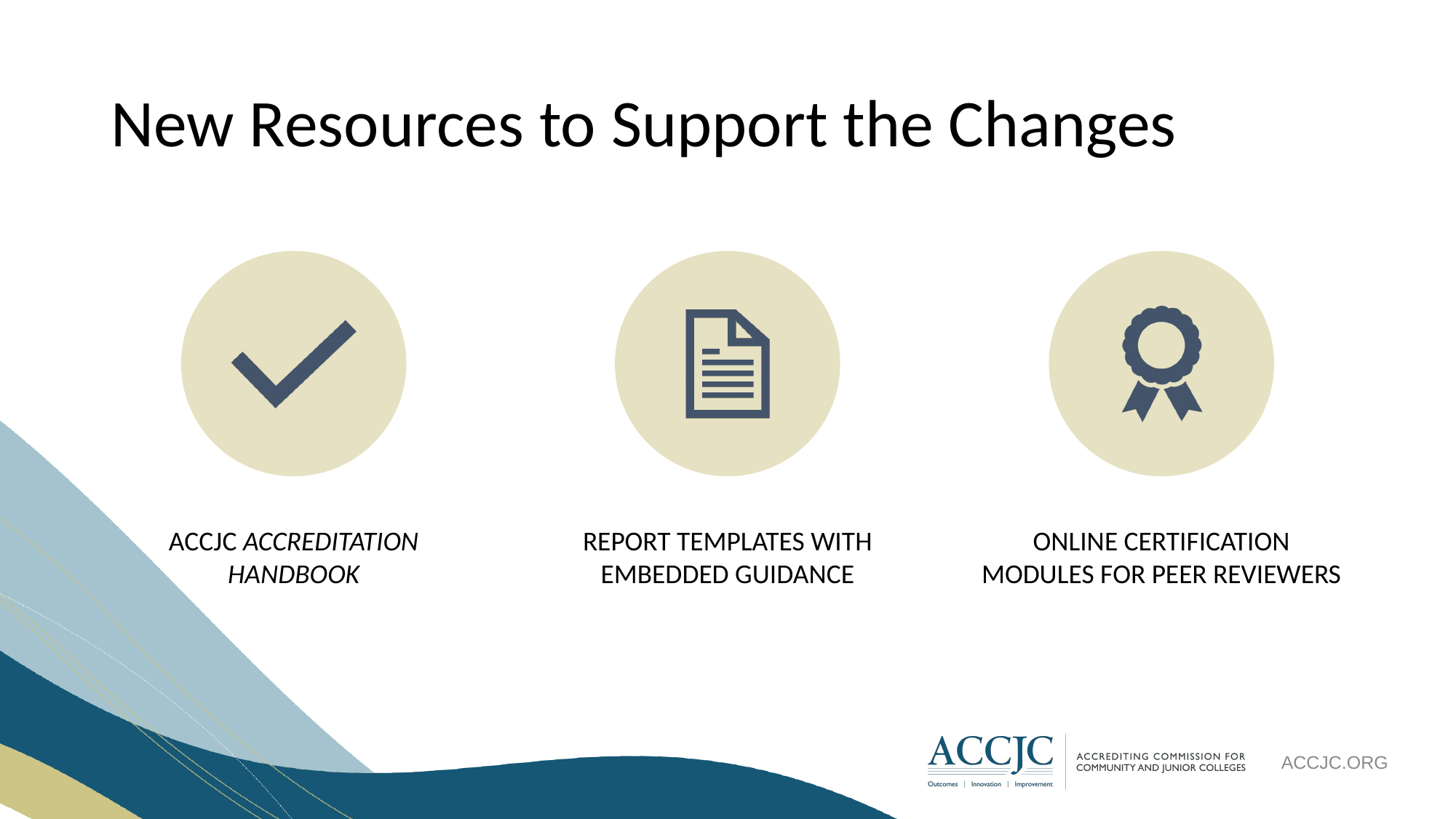

# New Resources to Support the Changes
ACCJC Accreditation Handbook
Report templates with embedded guidance
Online certification modules for peer reviewers